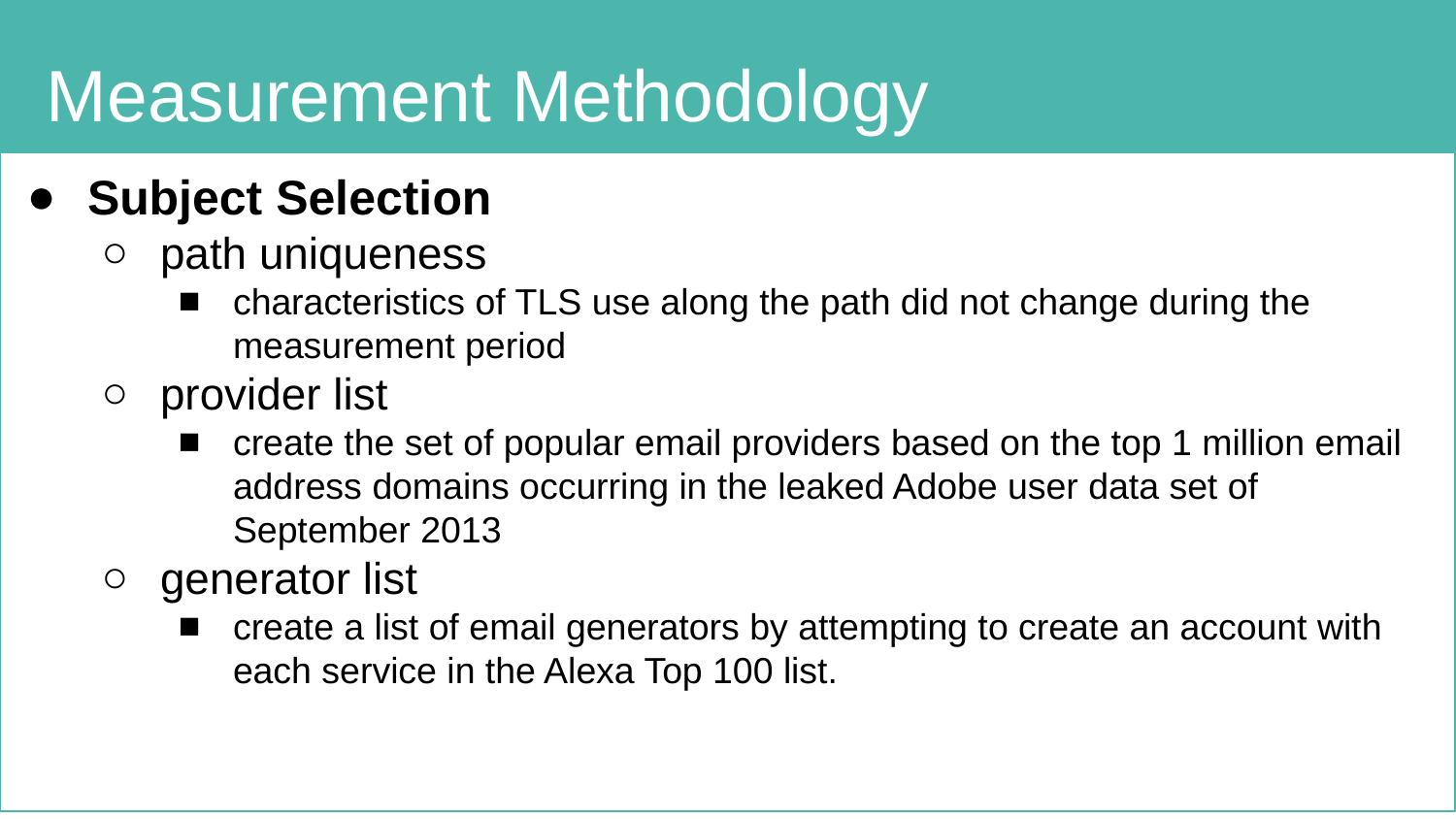

Measurement Methodology

Subject Selection
path uniqueness
characteristics of TLS use along the path did not change during the measurement period
provider list
create the set of popular email providers based on the top 1 million email address domains occurring in the leaked Adobe user data set of September 2013
generator list
create a list of email generators by attempting to create an account with each service in the Alexa Top 100 list.